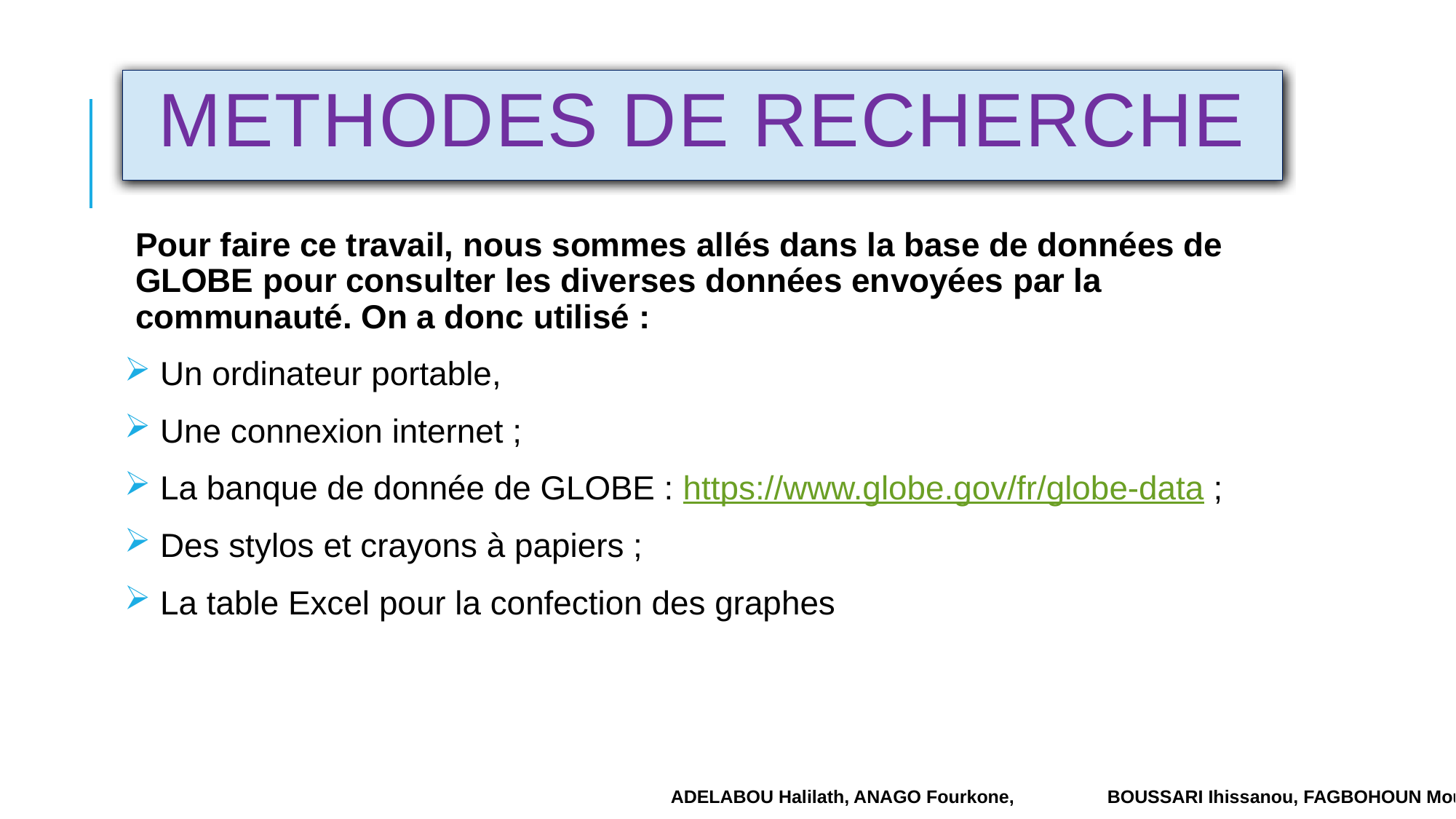

# METHODES DE RECHERCHE
Pour faire ce travail, nous sommes allés dans la base de données de GLOBE pour consulter les diverses données envoyées par la communauté. On a donc utilisé :
 Un ordinateur portable,
 Une connexion internet ;
 La banque de donnée de GLOBE : https://www.globe.gov/fr/globe-data ;
 Des stylos et crayons à papiers ;
 La table Excel pour la confection des graphes
ADELABOU Halilath, ANAGO Fourkone, 	BOUSSARI Ihissanou, FAGBOHOUN Mouhsine